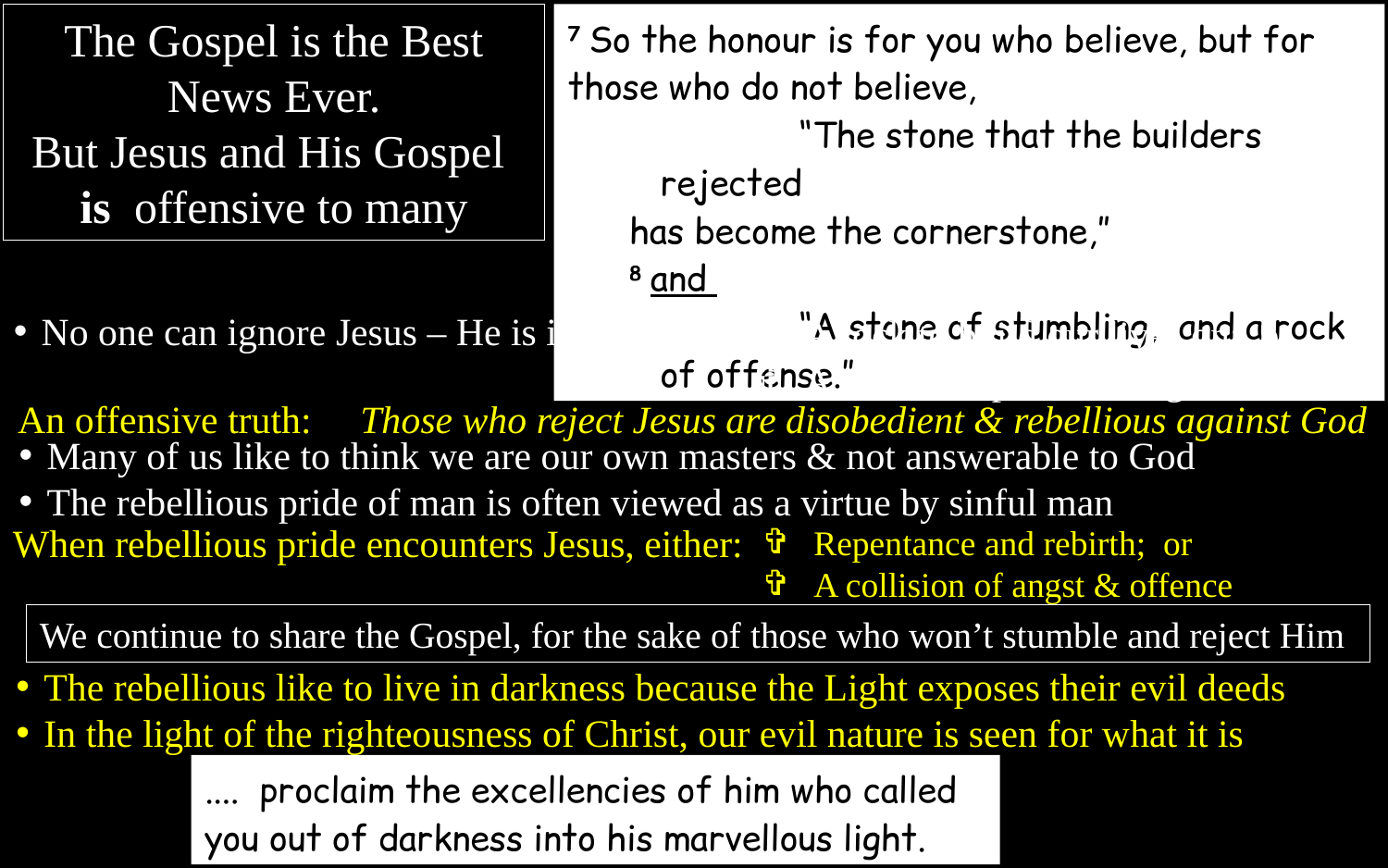

The Gospel is the Best News Ever.
But Jesus and His Gospel  is  offensive to many
7 So the honour is for you who believe, but for those who do not believe,
		“The stone that the builders rejected
has become the cornerstone,”
8 and
		“A stone of stumbling,  and a rock of offense.”
No one can ignore Jesus – He is in your path:
A rock to build our lives on;  or
A rock to trip over and give offence
An offensive truth:     Those who reject Jesus are disobedient & rebellious against God
Many of us like to think we are our own masters & not answerable to God
The rebellious pride of man is often viewed as a virtue by sinful man
When rebellious pride encounters Jesus, either:
Repentance and rebirth;  or
A collision of angst & offence
We continue to share the Gospel, for the sake of those who won’t stumble and reject Him
The rebellious like to live in darkness because the Light exposes their evil deeds
In the light of the righteousness of Christ, our evil nature is seen for what it is
....  proclaim the excellencies of him who called you out of darkness into his marvellous light.